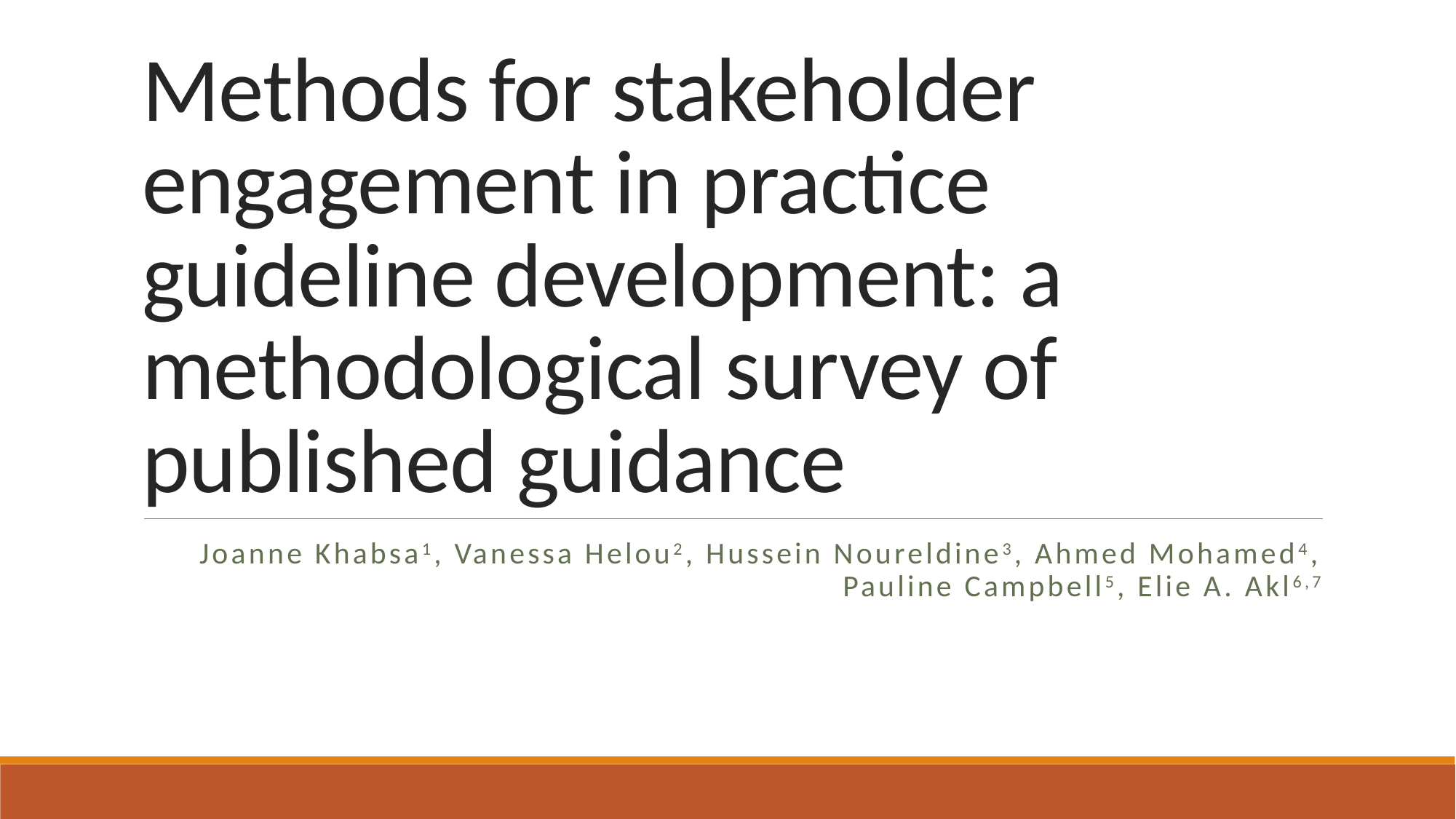

# Methods for stakeholder engagement in practice guideline development: a methodological survey of published guidance
Joanne Khabsa1, Vanessa Helou2, Hussein Noureldine3, Ahmed Mohamed4, Pauline Campbell5, Elie A. Akl6,7